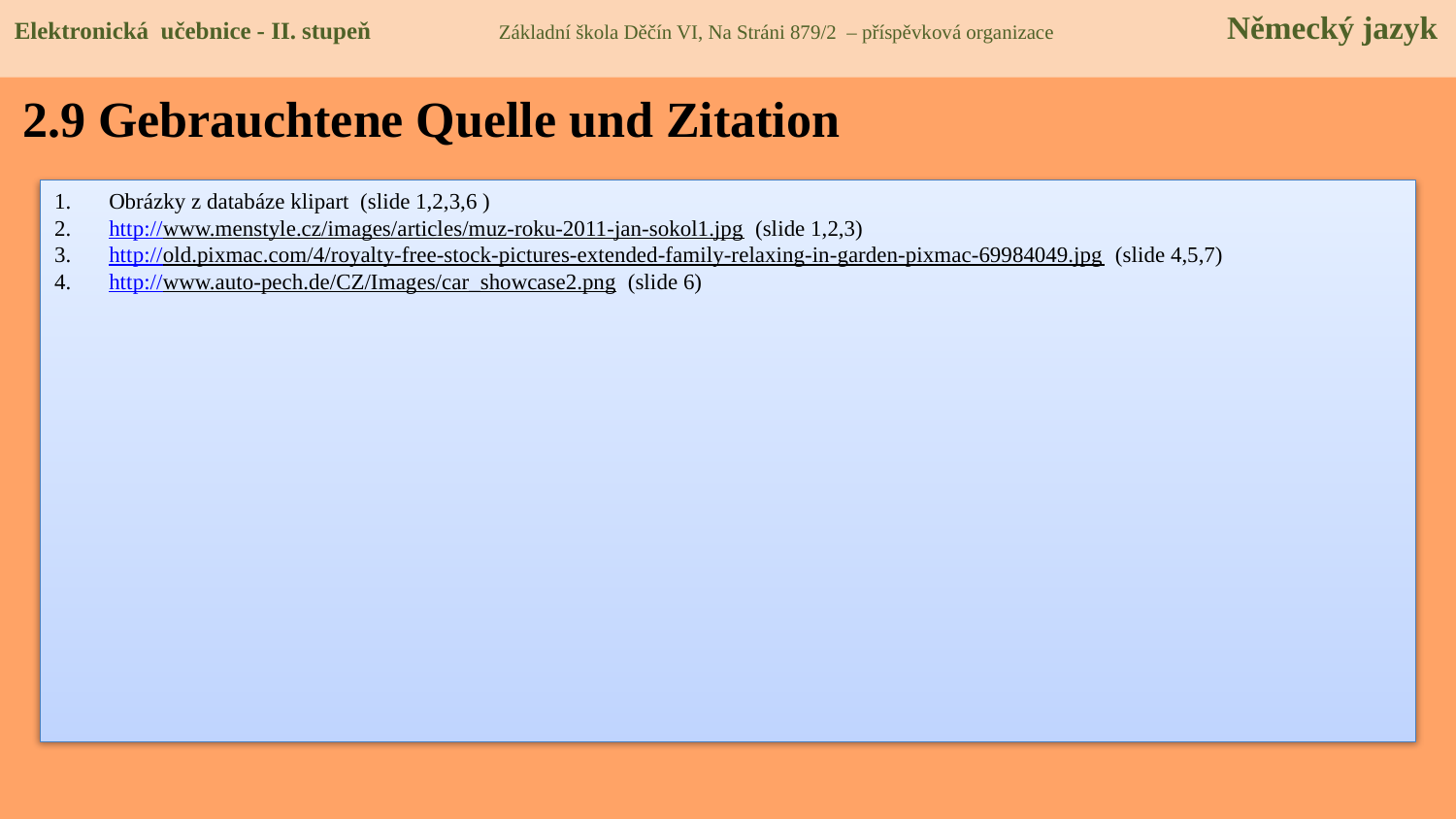

Elektronická  učebnice - II. stupeň                     Základní škola Děčín VI, Na Stráni 879/2  – příspěvková organizace                                  Německý jazyk

2.9 Gebrauchtene Quelle und Zitation
Obrázky z databáze klipart  (slide 1,2,3,6 )
http://www.menstyle.cz/images/articles/muz-roku-2011-jan-sokol1.jpg  (slide 1,2,3)
http://old.pixmac.com/4/royalty-free-stock-pictures-extended-family-relaxing-in-garden-pixmac-69984049.jpg  (slide 4,5,7)
http://www.auto-pech.de/CZ/Images/car_showcase2.png  (slide 6)